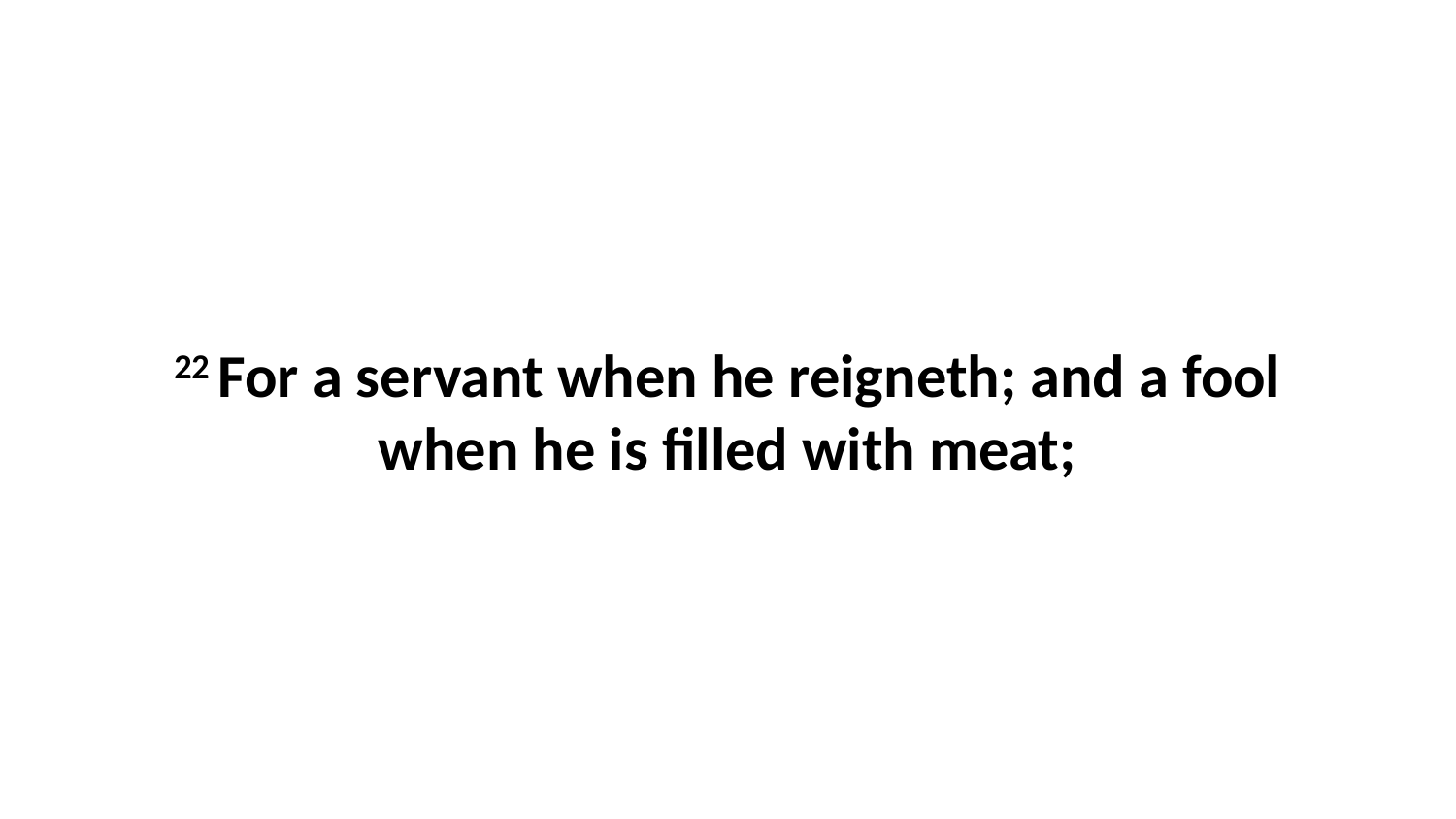

22 For a servant when he reigneth; and a fool when he is filled with meat;